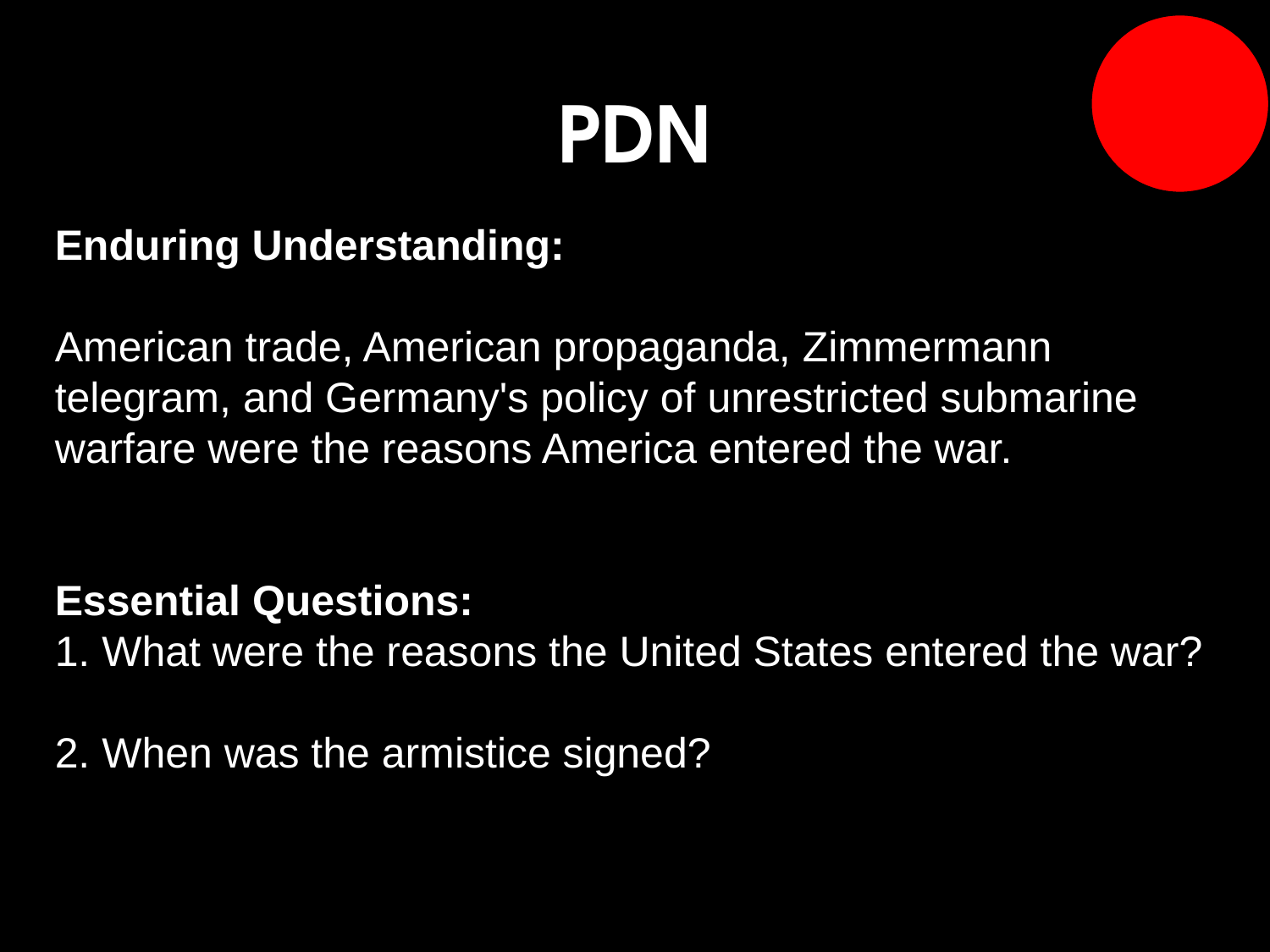

# PDN
Enduring Understanding:

American trade, American propaganda, Zimmermann telegram, and Germany's policy of unrestricted submarine warfare were the reasons America entered the war.

Essential Questions:
1. What were the reasons the United States entered the war?

2. When was the armistice signed?